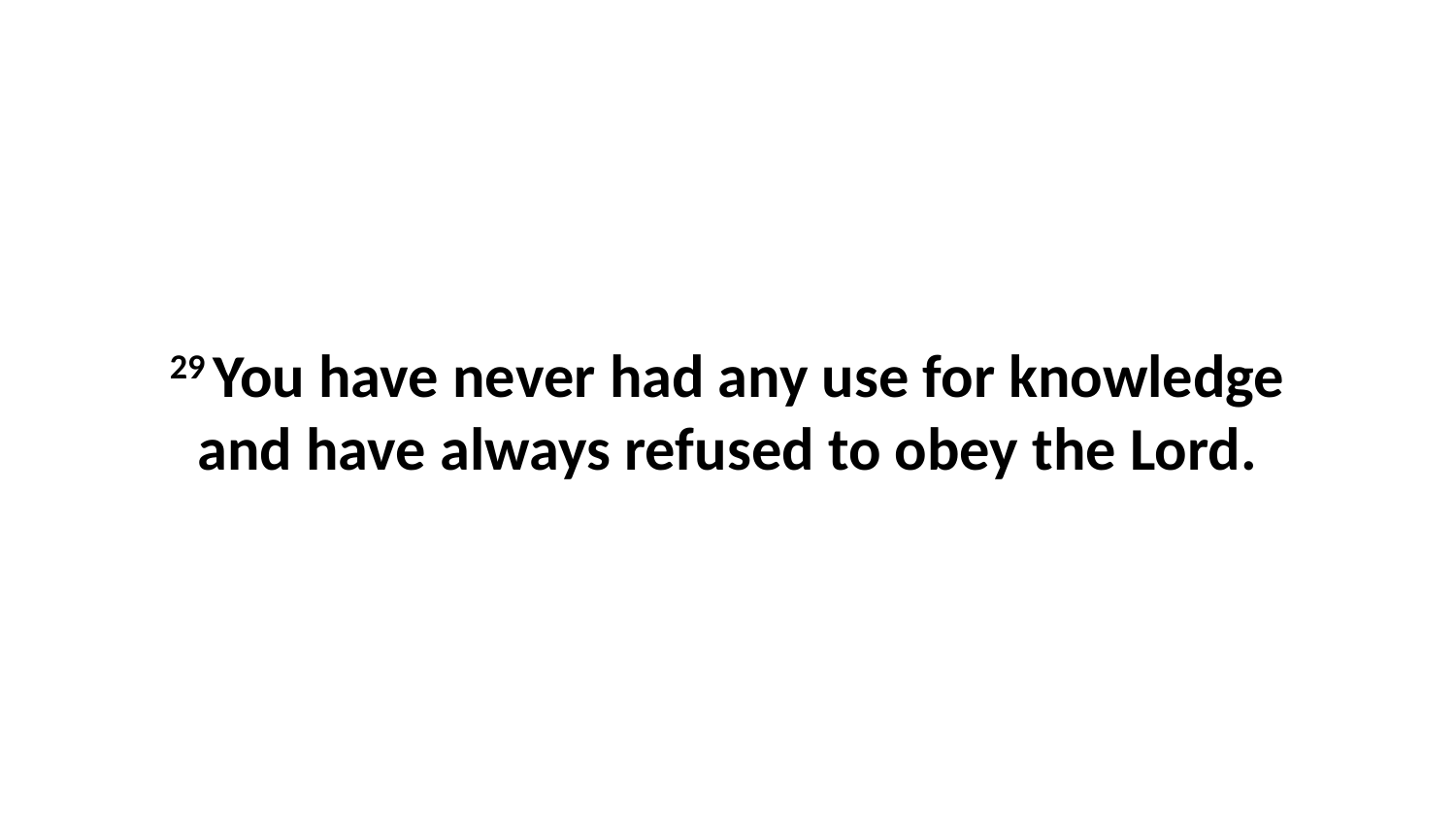

29 You have never had any use for knowledge and have always refused to obey the Lord.